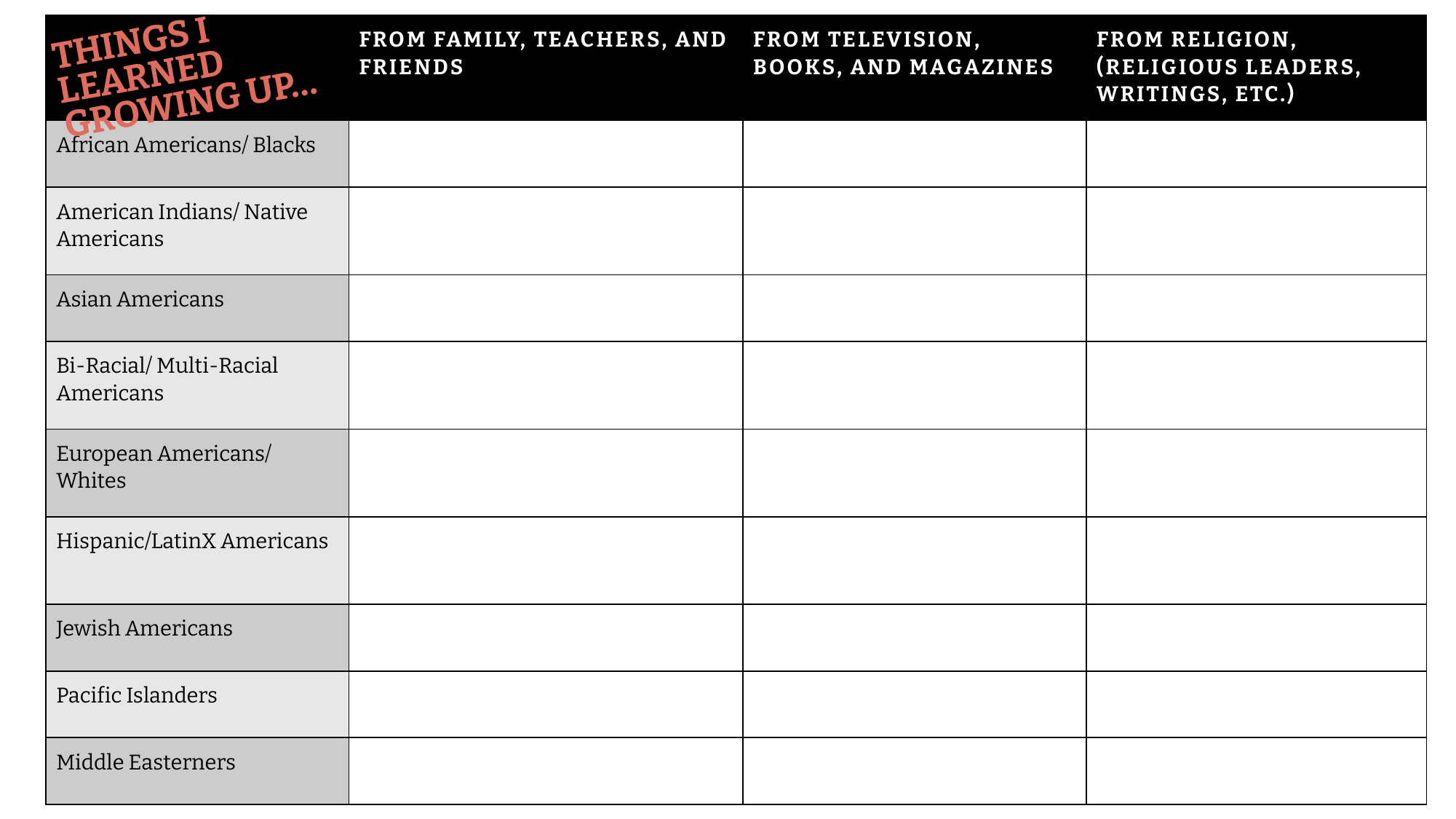

|  | From Family, Teachers, and Friends | From Television, Books, and Magazines | From Religion, (religious leaders, writings, etc.) |
| --- | --- | --- | --- |
| African Americans/ Blacks |  |  |  |
| American Indians/ Native Americans |  |  |  |
| Asian Americans |  |  |  |
| Bi-Racial/ Multi-Racial Americans |  |  |  |
| European Americans/ Whites |  |  |  |
| Hispanic/LatinX Americans |  |  |  |
| Jewish Americans |  |  |  |
| Pacific Islanders |  |  |  |
| Middle Easterners |  |  |  |
# Things I Learned Growing Up…